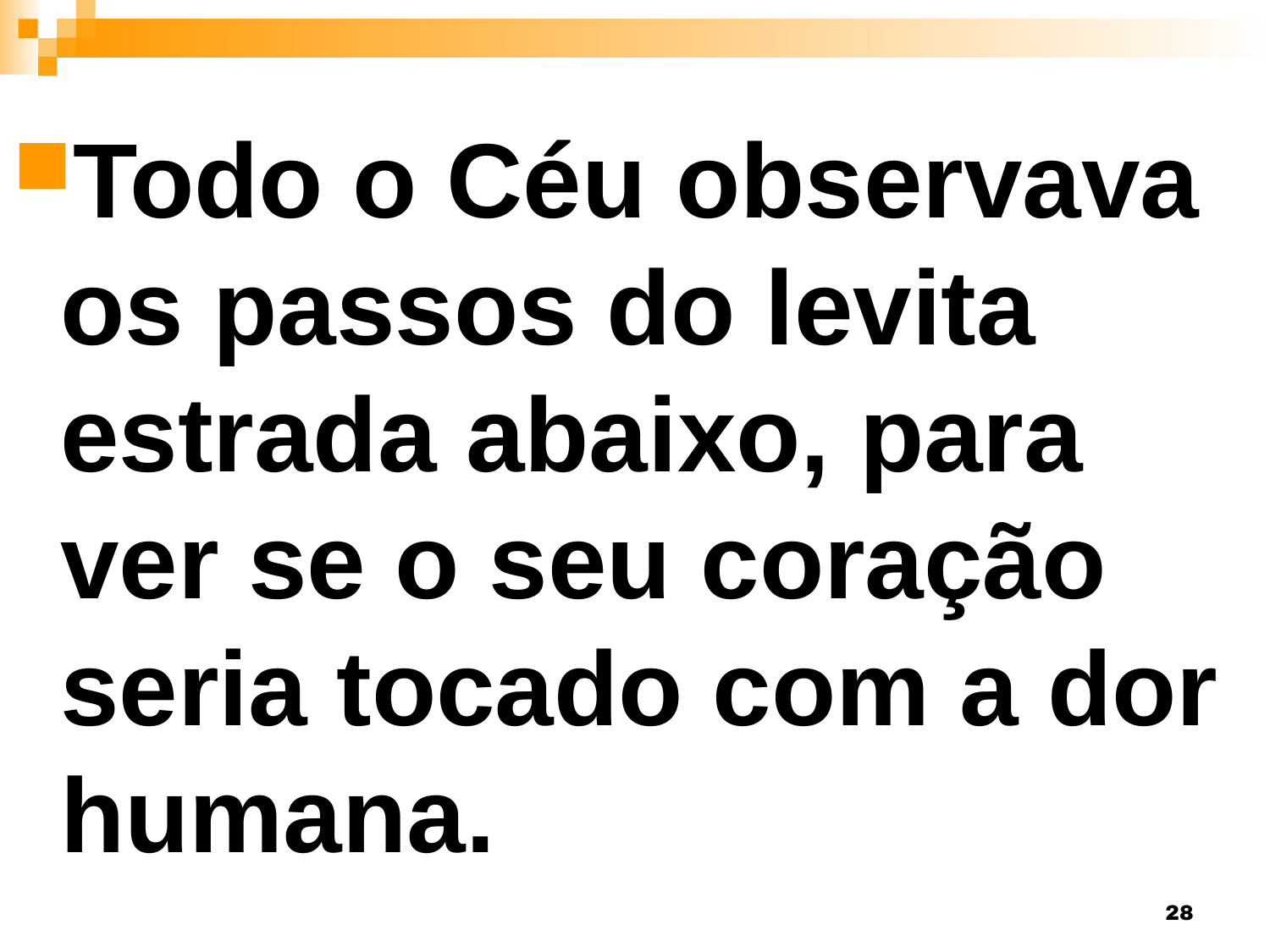

Todo o Céu observava os passos do levita estrada abaixo, para ver se o seu coração seria tocado com a dor humana.
28